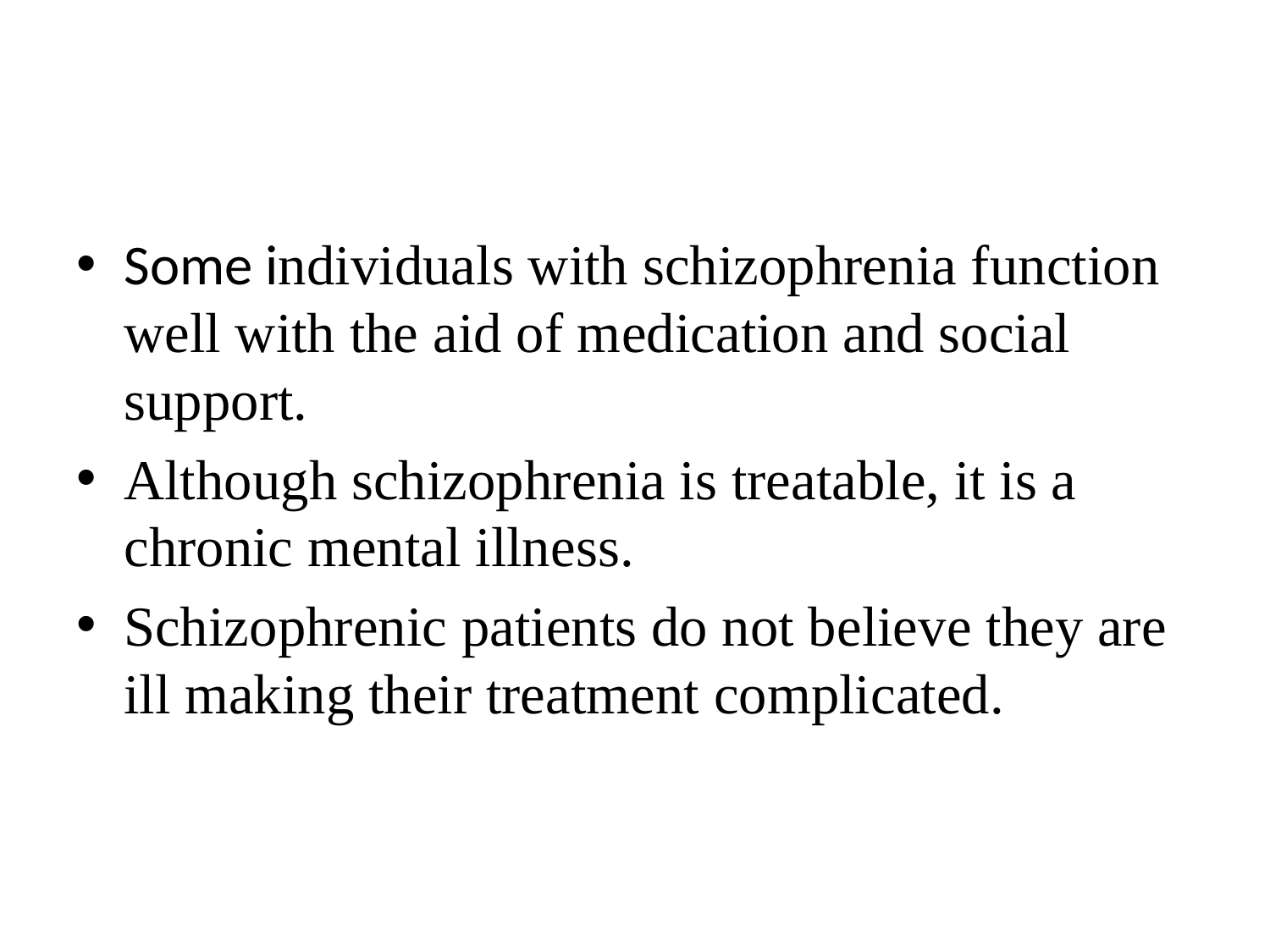

#
Some individuals with schizophrenia function well with the aid of medication and social support.
Although schizophrenia is treatable, it is a chronic mental illness.
Schizophrenic patients do not believe they are ill making their treatment complicated.